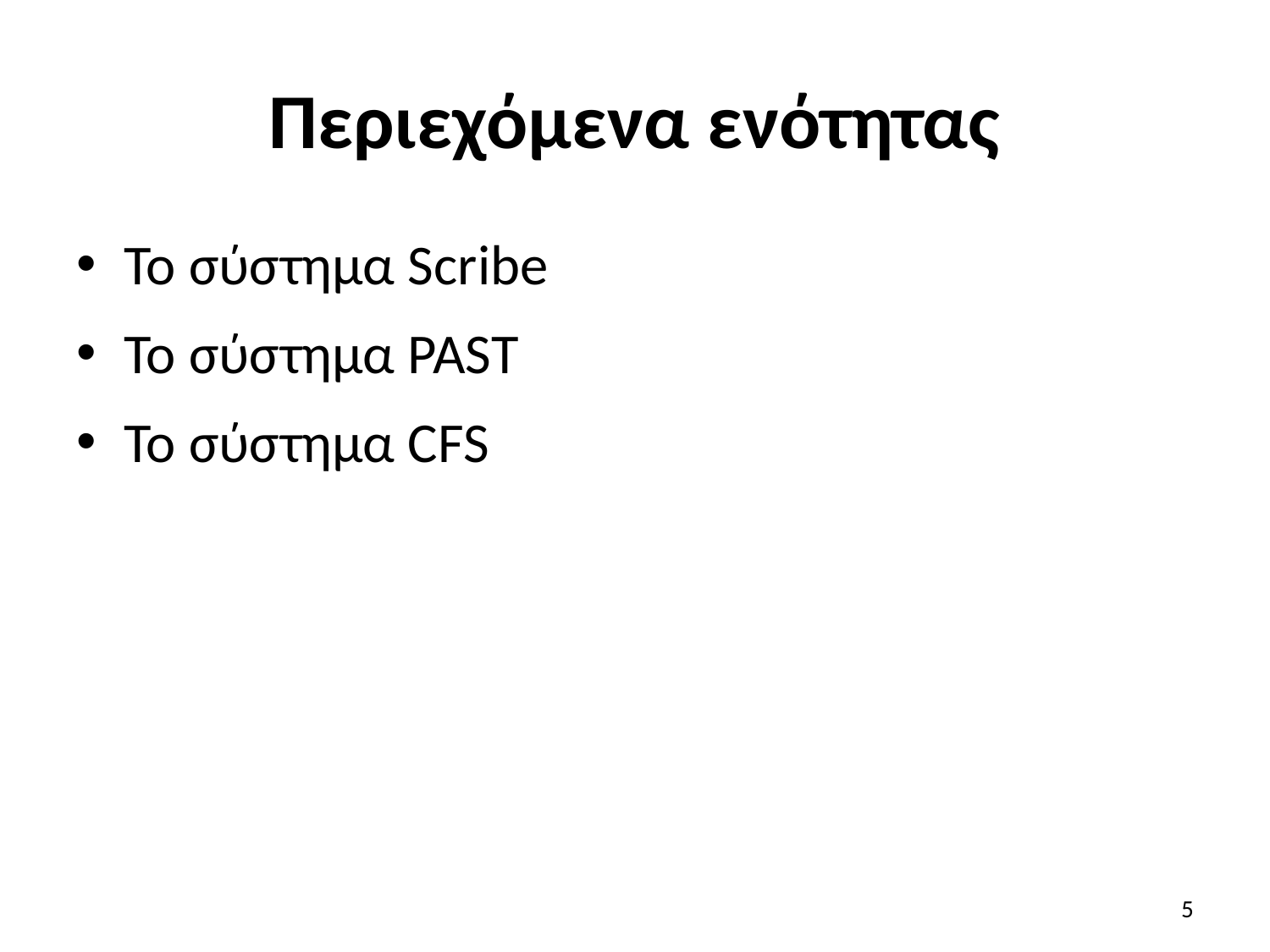

# Περιεχόμενα ενότητας
Το σύστημα Scribe
Το σύστημα PAST
Το σύστημα CFS
5